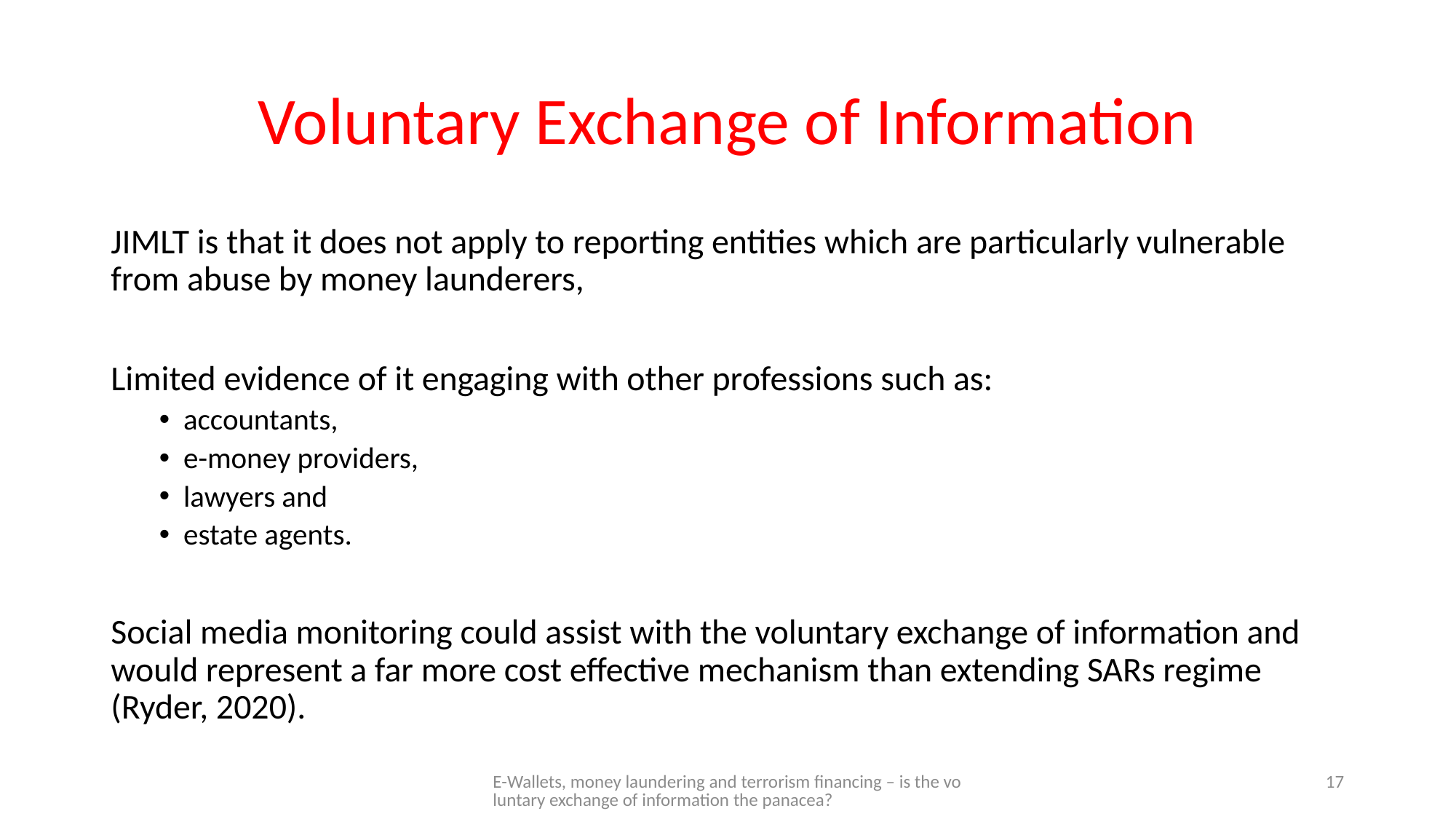

# Voluntary Exchange of Information
JIMLT is that it does not apply to reporting entities which are particularly vulnerable from abuse by money launderers,

Limited evidence of it engaging with other professions such as:
accountants,
e-money providers,
lawyers and
estate agents.

Social media monitoring could assist with the voluntary exchange of information and would represent a far more cost effective mechanism than extending SARs regime (Ryder, 2020).
E-Wallets, money laundering and terrorism financing – is the voluntary exchange of information the panacea?
17